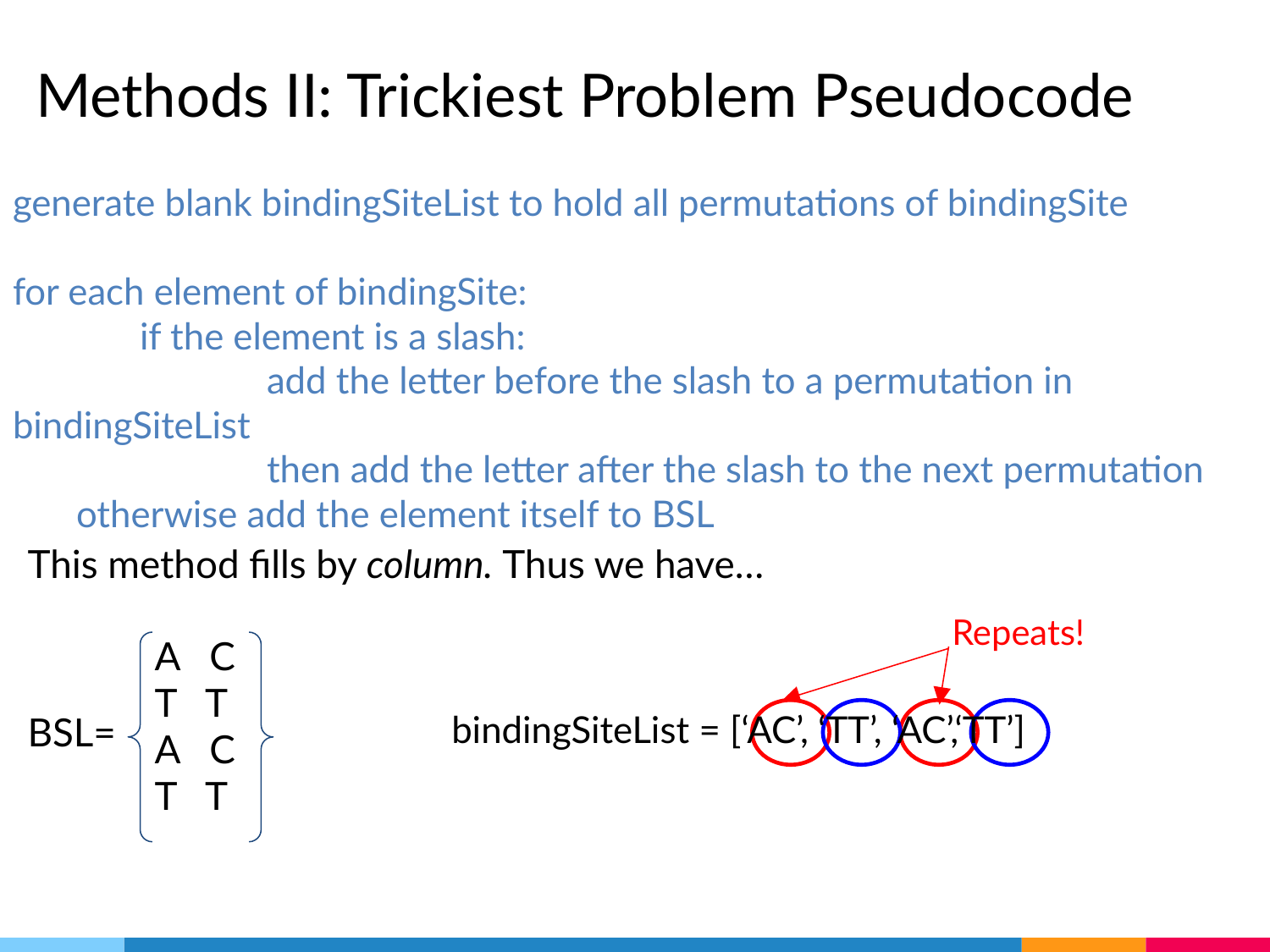

# Methods II: Trickiest Problem Pseudocode
generate blank bindingSiteList to hold all permutations of bindingSite

for each element of bindingSite:
	if the element is a slash:
		add the letter before the slash to a permutation in bindingSiteList
		then add the letter after the slash to the next permutation
otherwise add the element itself to BSL

This method fills by column. Thus we have…

A   C
T   T
A   C
T   T

Repeats!

bindingSiteList = [‘AC’, ‘TT’, ‘AC’,‘TT’]
BSL=